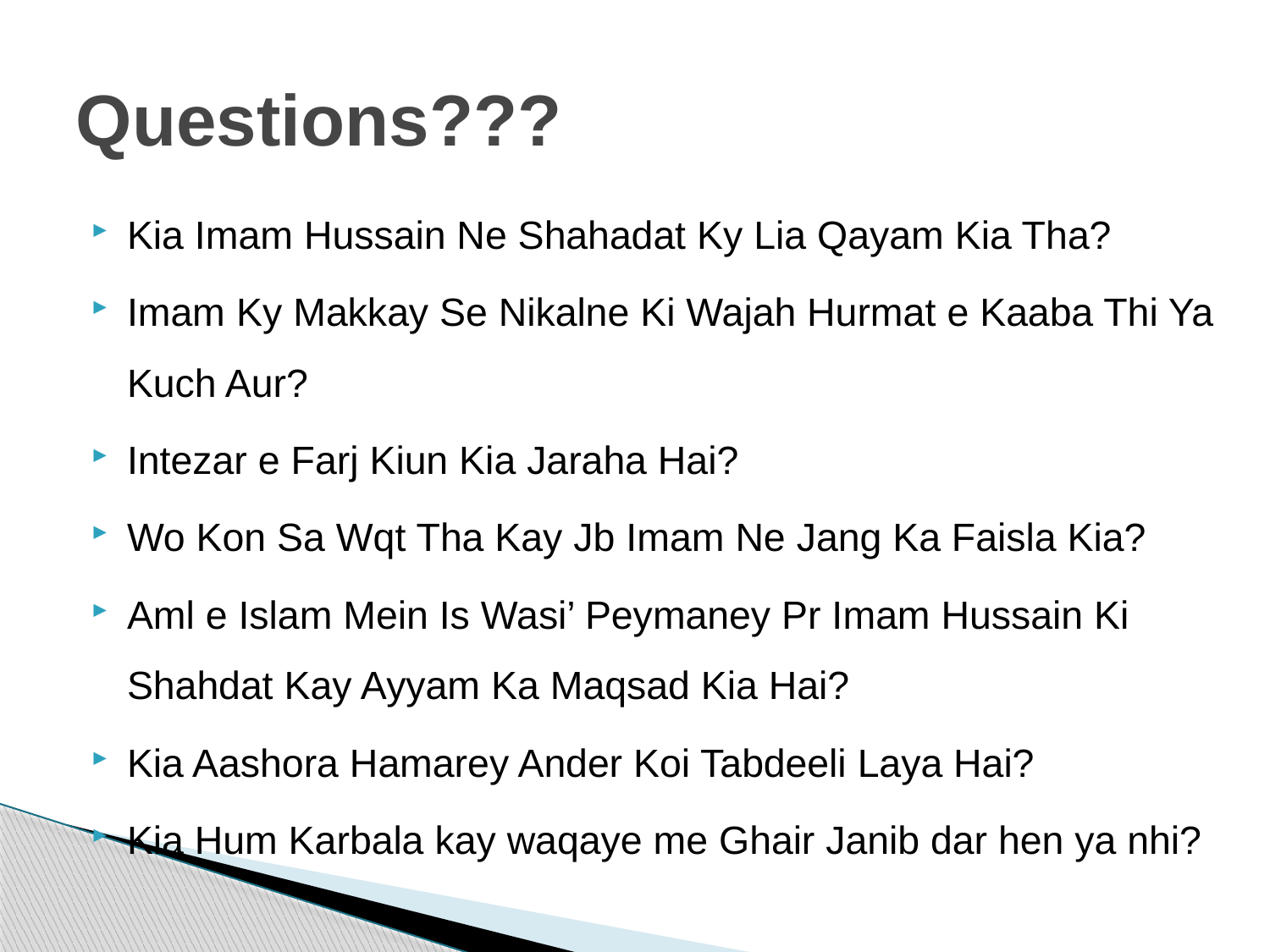

# Questions???
Kia Imam Hussain Ne Shahadat Ky Lia Qayam Kia Tha?
Imam Ky Makkay Se Nikalne Ki Wajah Hurmat e Kaaba Thi Ya Kuch Aur?
Intezar e Farj Kiun Kia Jaraha Hai?
Wo Kon Sa Wqt Tha Kay Jb Imam Ne Jang Ka Faisla Kia?
Aml e Islam Mein Is Wasi’ Peymaney Pr Imam Hussain Ki Shahdat Kay Ayyam Ka Maqsad Kia Hai?
Kia Aashora Hamarey Ander Koi Tabdeeli Laya Hai?
Kia Hum Karbala kay waqaye me Ghair Janib dar hen ya nhi?